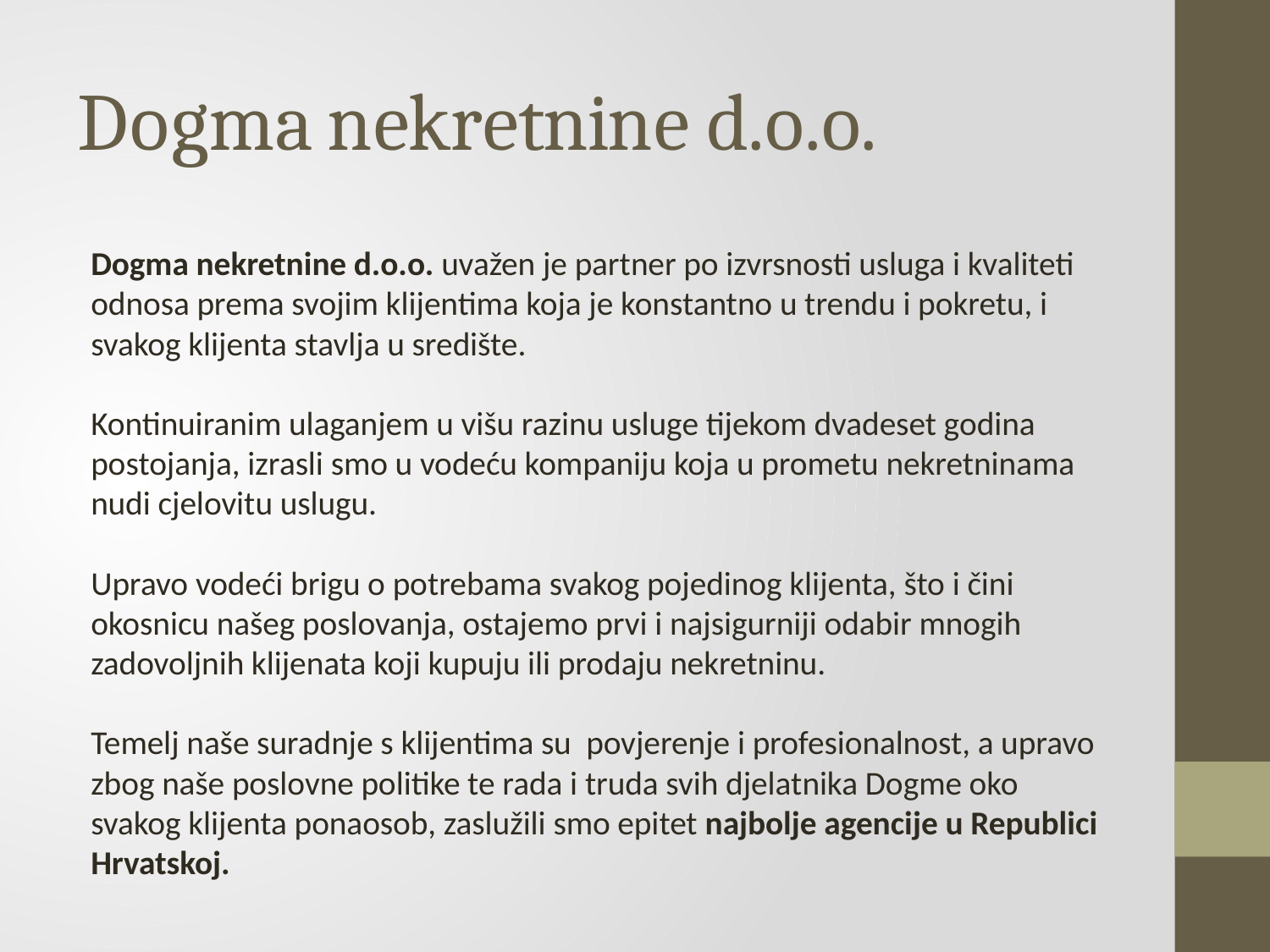

# Dogma nekretnine d.o.o.
Dogma nekretnine d.o.o. uvažen je partner po izvrsnosti usluga i kvaliteti odnosa prema svojim klijentima koja je konstantno u trendu i pokretu, i svakog klijenta stavlja u središte. 
Kontinuiranim ulaganjem u višu razinu usluge tijekom dvadeset godina postojanja, izrasli smo u vodeću kompaniju koja u prometu nekretninama nudi cjelovitu uslugu.
Upravo vodeći brigu o potrebama svakog pojedinog klijenta, što i čini okosnicu našeg poslovanja, ostajemo prvi i najsigurniji odabir mnogih zadovoljnih klijenata koji kupuju ili prodaju nekretninu.
Temelj naše suradnje s klijentima su  povjerenje i profesionalnost, a upravo zbog naše poslovne politike te rada i truda svih djelatnika Dogme oko svakog klijenta ponaosob, zaslužili smo epitet najbolje agencije u Republici Hrvatskoj.